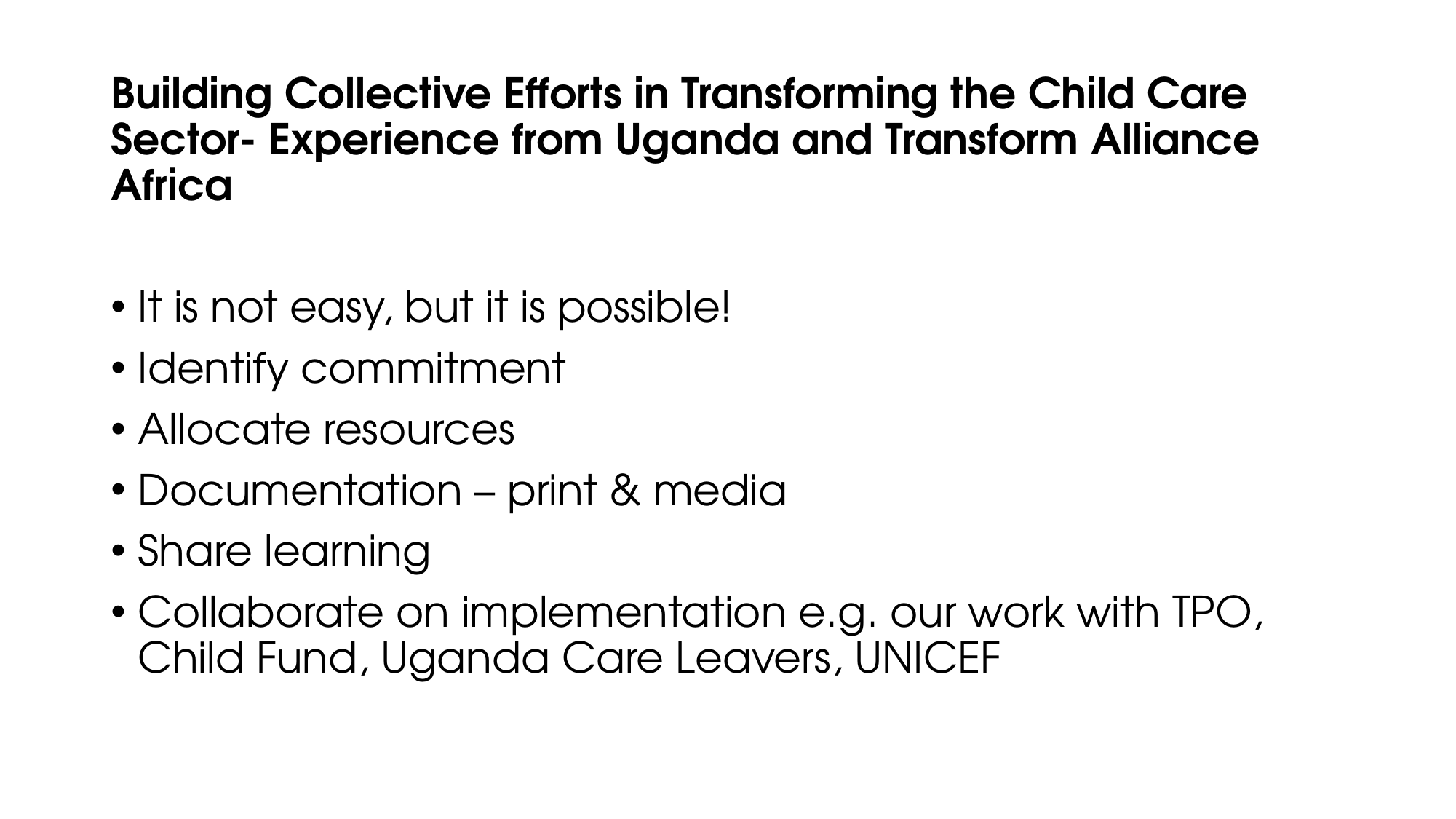

Building Collective Efforts in Transforming the Child Care Sector- Experience from Uganda and Transform Alliance Africa

It is not easy, but it is possible!
Identify commitment
Allocate resources
Documentation – print & media
Share learning
Collaborate on implementation e.g. our work with TPO, Child Fund, Uganda Care Leavers, UNICEF